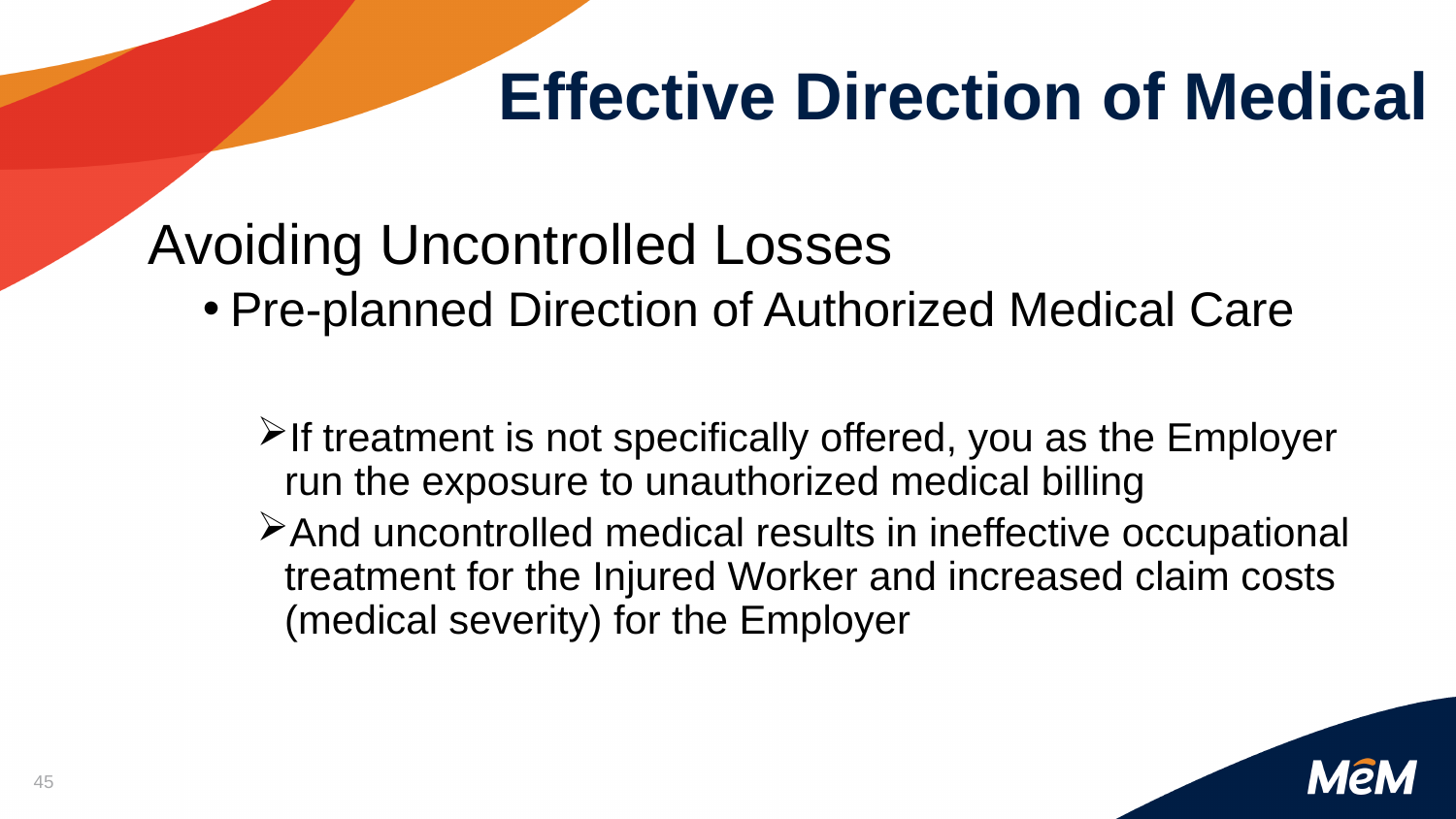

# Effective Direction of Medical
Avoiding Uncontrolled Losses
Pre-planned Direction of Authorized Medical Care

If treatment is not specifically offered, you as the Employer run the exposure to unauthorized medical billing
And uncontrolled medical results in ineffective occupational treatment for the Injured Worker and increased claim costs (medical severity) for the Employer